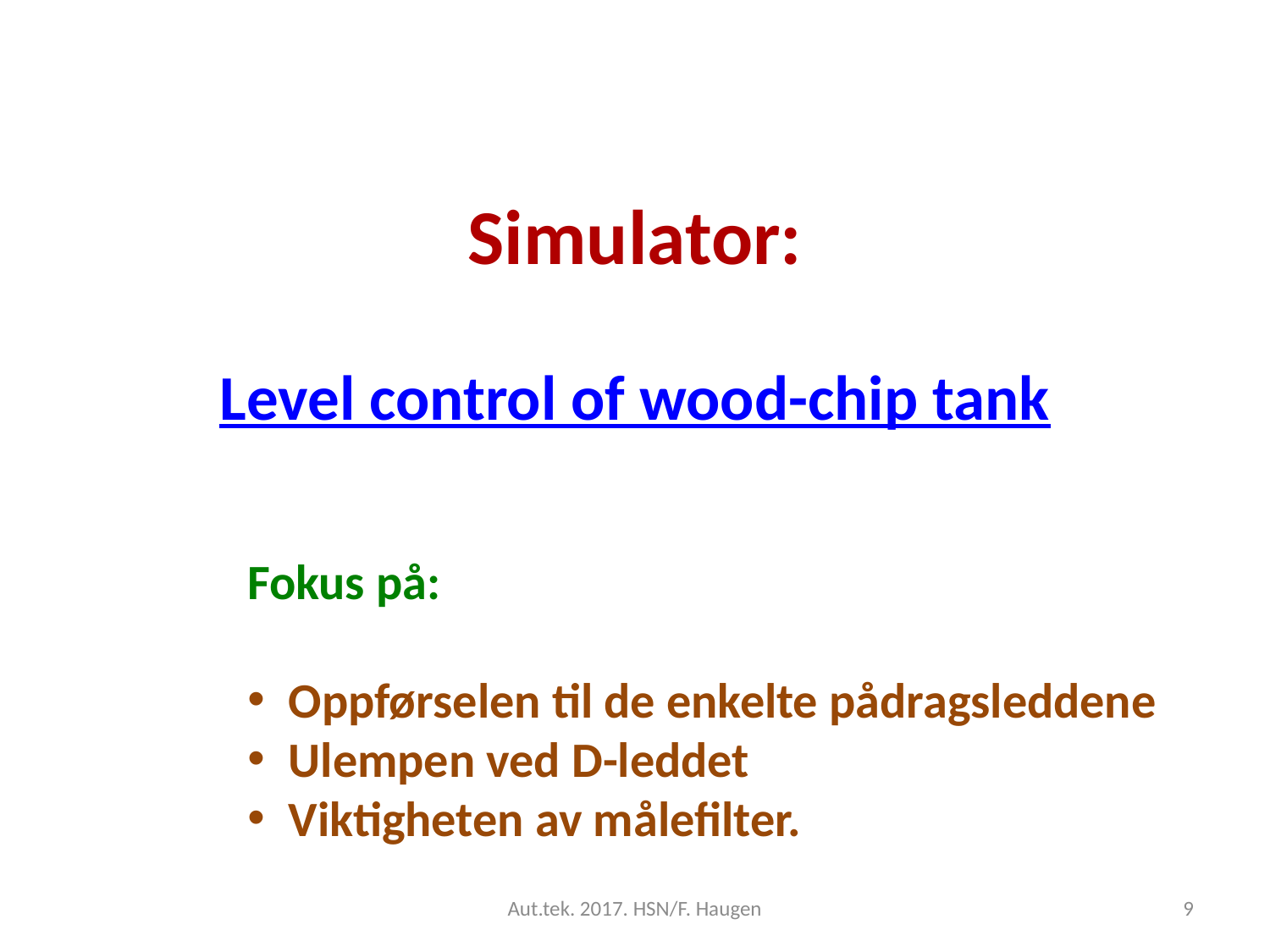

Simulator:

Level control of wood-chip tank
Fokus på:
 Oppførselen til de enkelte pådragsleddene
 Ulempen ved D-leddet
 Viktigheten av målefilter.
Aut.tek. 2017. HSN/F. Haugen
9